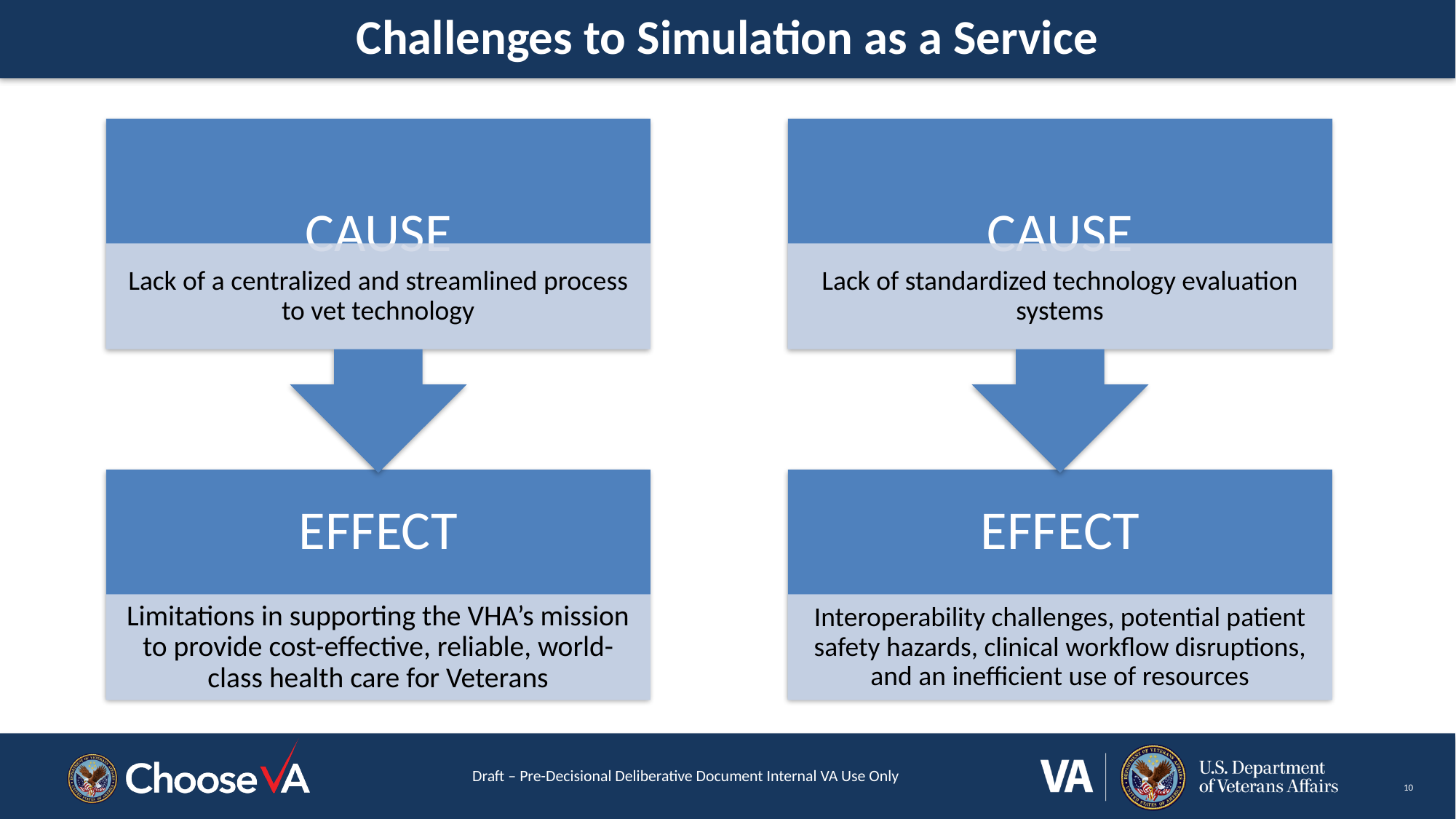

# Challenges to Simulation as a Service
EFFECT
Limitations in supporting the VHA’s mission to provide cost-effective, reliable, world-class health care for Veterans
CAUSE
Lack of a centralized and streamlined process to vet technology
EFFECT
Interoperability challenges, potential patient safety hazards, clinical workflow disruptions, and an inefficient use of resources
CAUSE
Lack of standardized technology evaluation systems